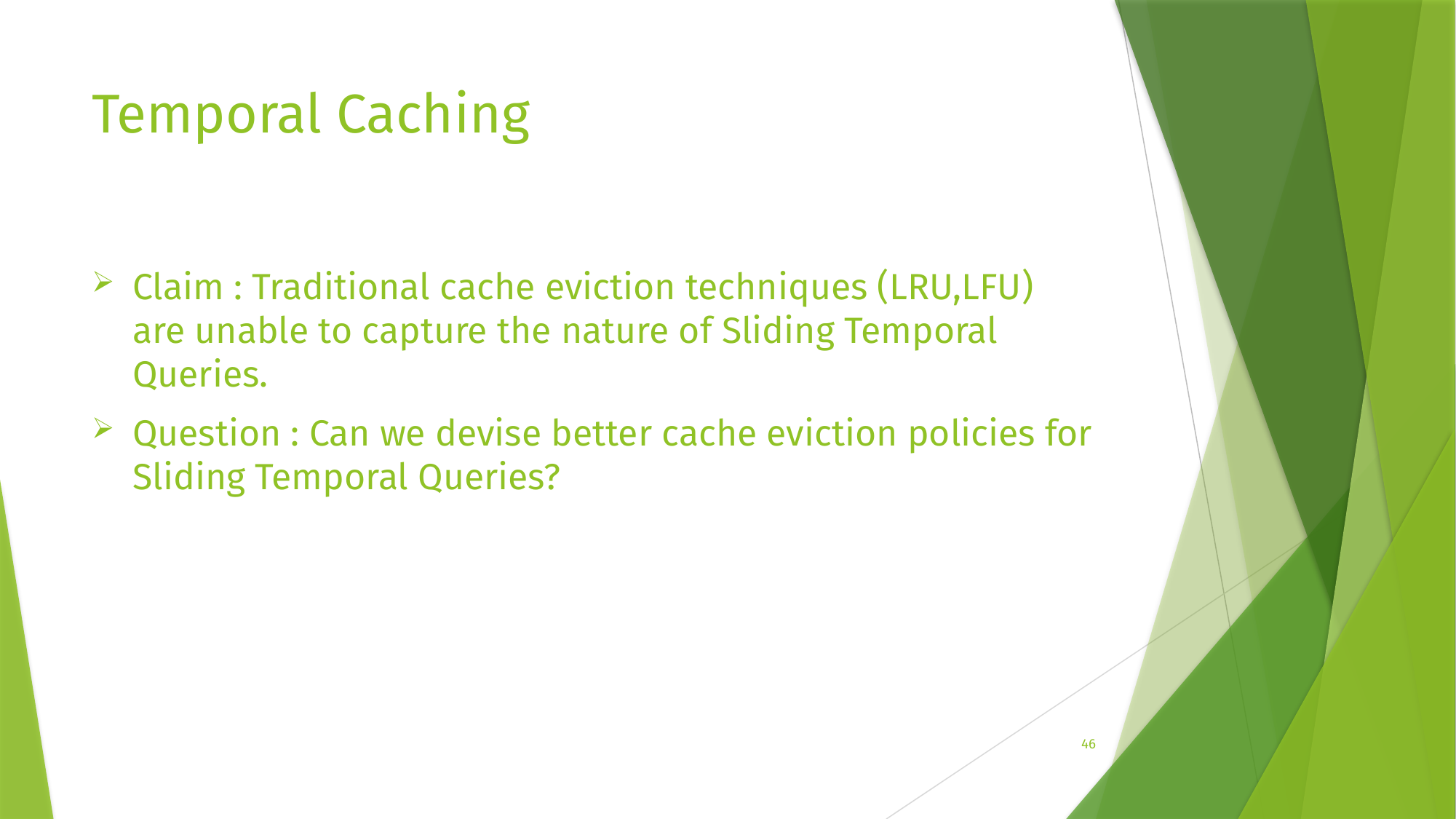

# Temporal Caching
Claim : Traditional cache eviction techniques (LRU,LFU) are unable to capture the nature of Sliding Temporal Queries.
Question : Can we devise better cache eviction policies for Sliding Temporal Queries?
46